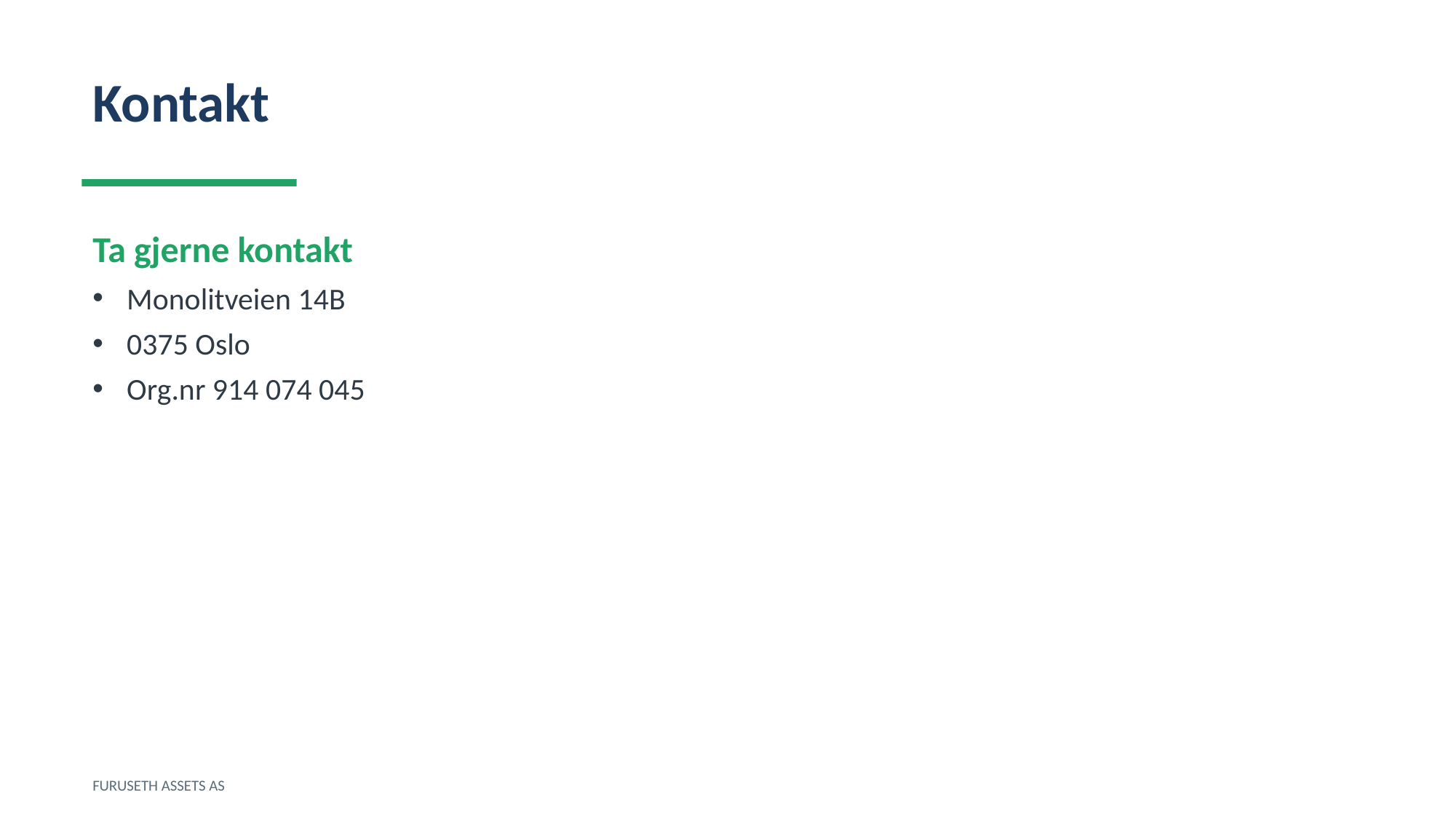

Kontakt

Ta gjerne kontakt
Monolitveien 14B
0375 Oslo
Org.nr 914 074 045
FURUSETH ASSETS AS